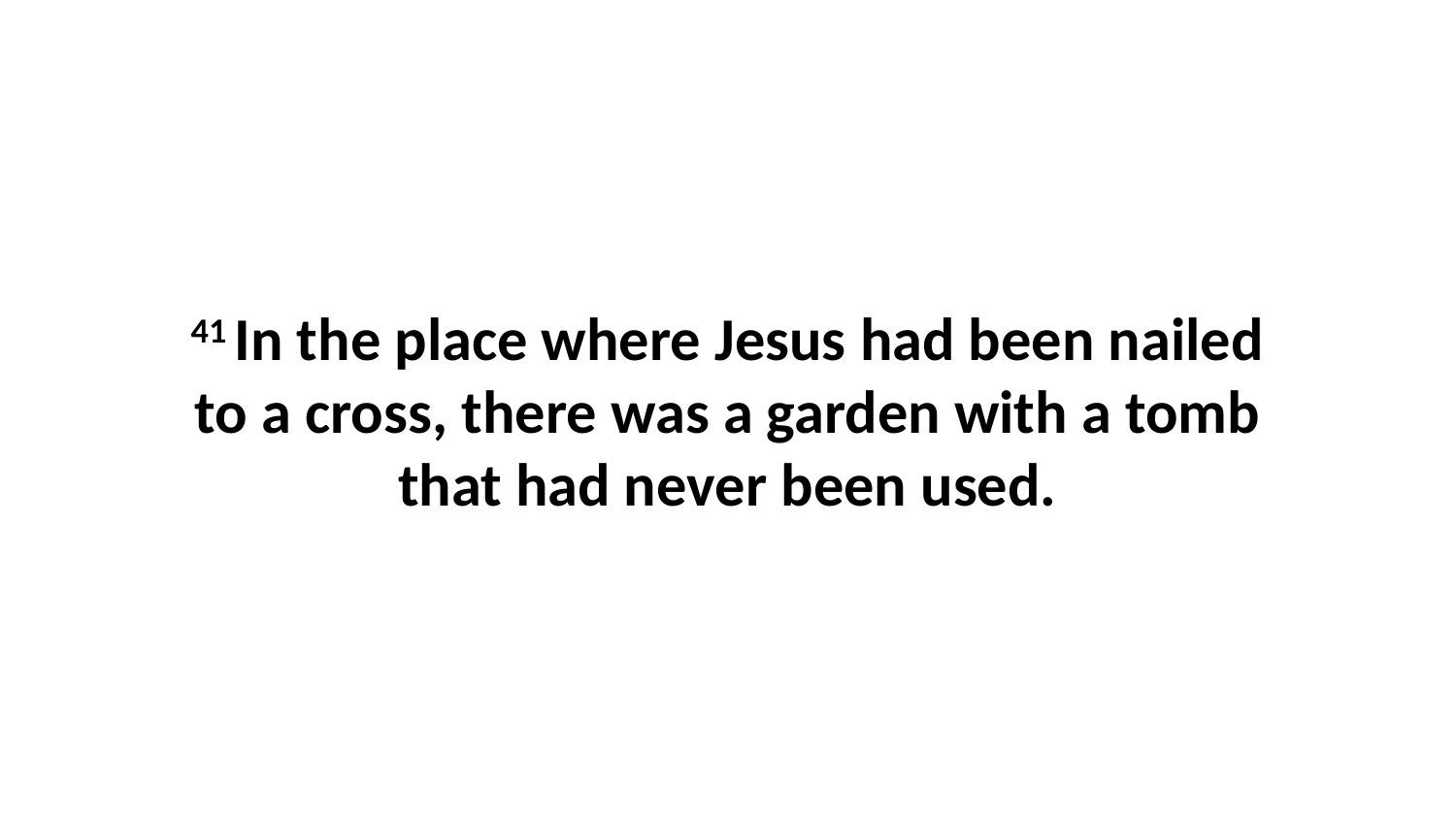

41 In the place where Jesus had been nailed to a cross, there was a garden with a tomb that had never been used.